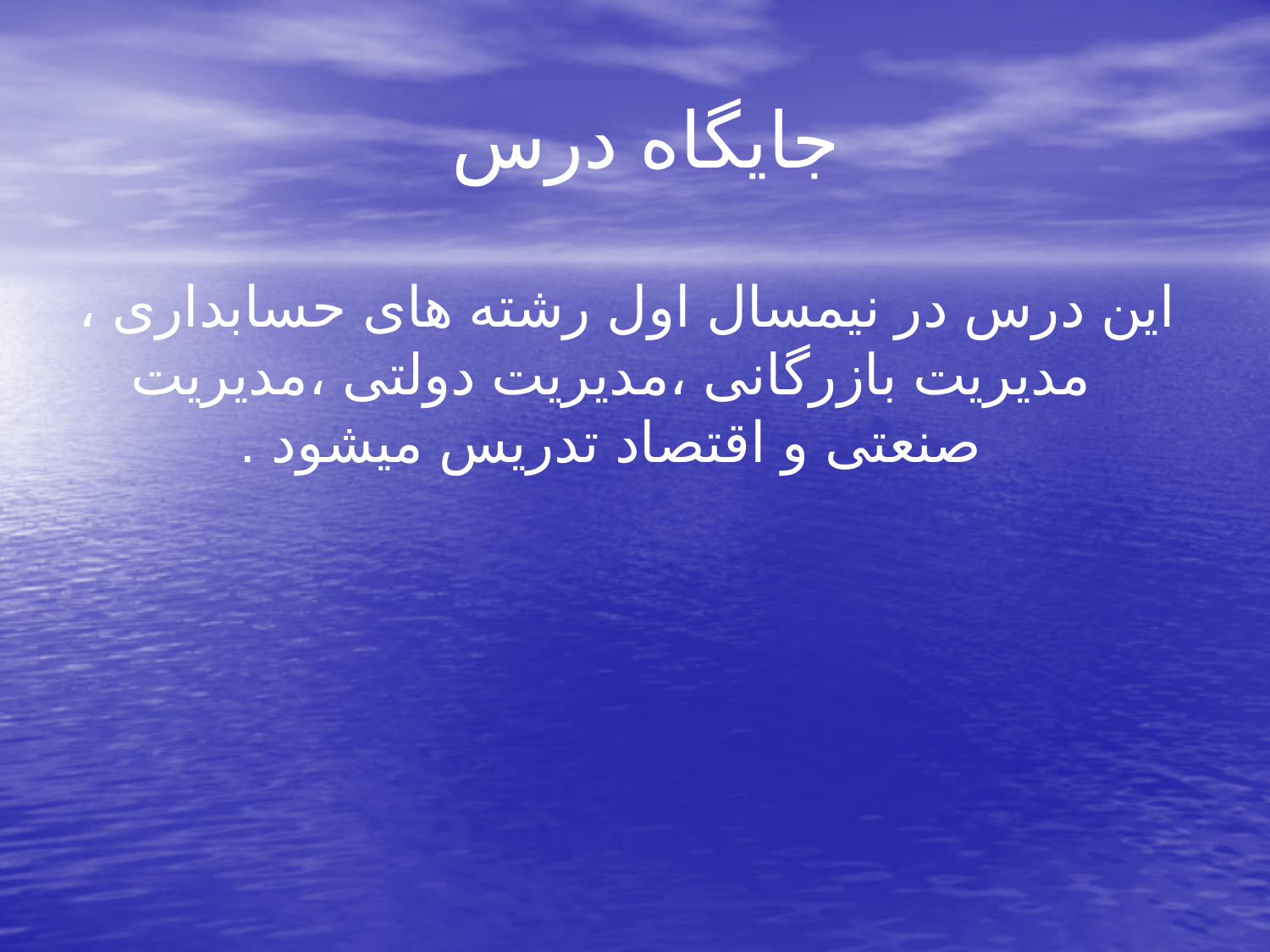

# جایگاه درس
 این درس در نیمسال اول رشته های حسابداری ، مدیریت بازرگانی ،مدیریت دولتی ،مدیریت صنعتی و اقتصاد تدریس میشود .